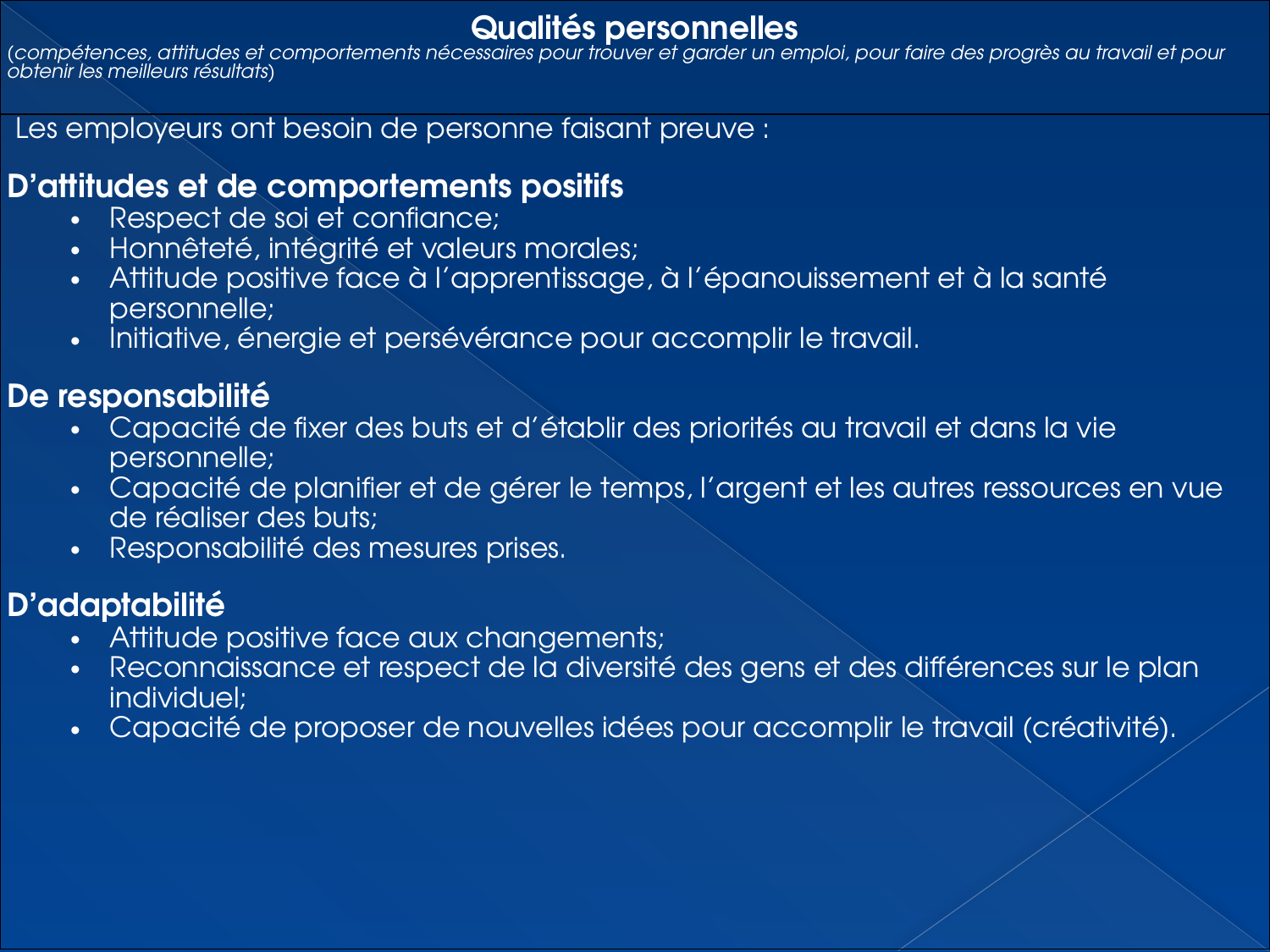

| Qualités personnelles (compétences, attitudes et comportements nécessaires pour trouver et garder un emploi, pour faire des progrès au travail et pour obtenir les meilleurs résultats) |
| --- |
| Les employeurs ont besoin de personne faisant preuve :   D’attitudes et de comportements positifs Respect de soi et confiance; Honnêteté, intégrité et valeurs morales; Attitude positive face à l’apprentissage, à l’épanouissement et à la santé personnelle; Initiative, énergie et persévérance pour accomplir le travail.   De responsabilité Capacité de fixer des buts et d’établir des priorités au travail et dans la vie personnelle; Capacité de planifier et de gérer le temps, l’argent et les autres ressources en vue de réaliser des buts; Responsabilité des mesures prises.   D’adaptabilité Attitude positive face aux changements; Reconnaissance et respect de la diversité des gens et des différences sur le plan individuel; Capacité de proposer de nouvelles idées pour accomplir le travail (créativité). |